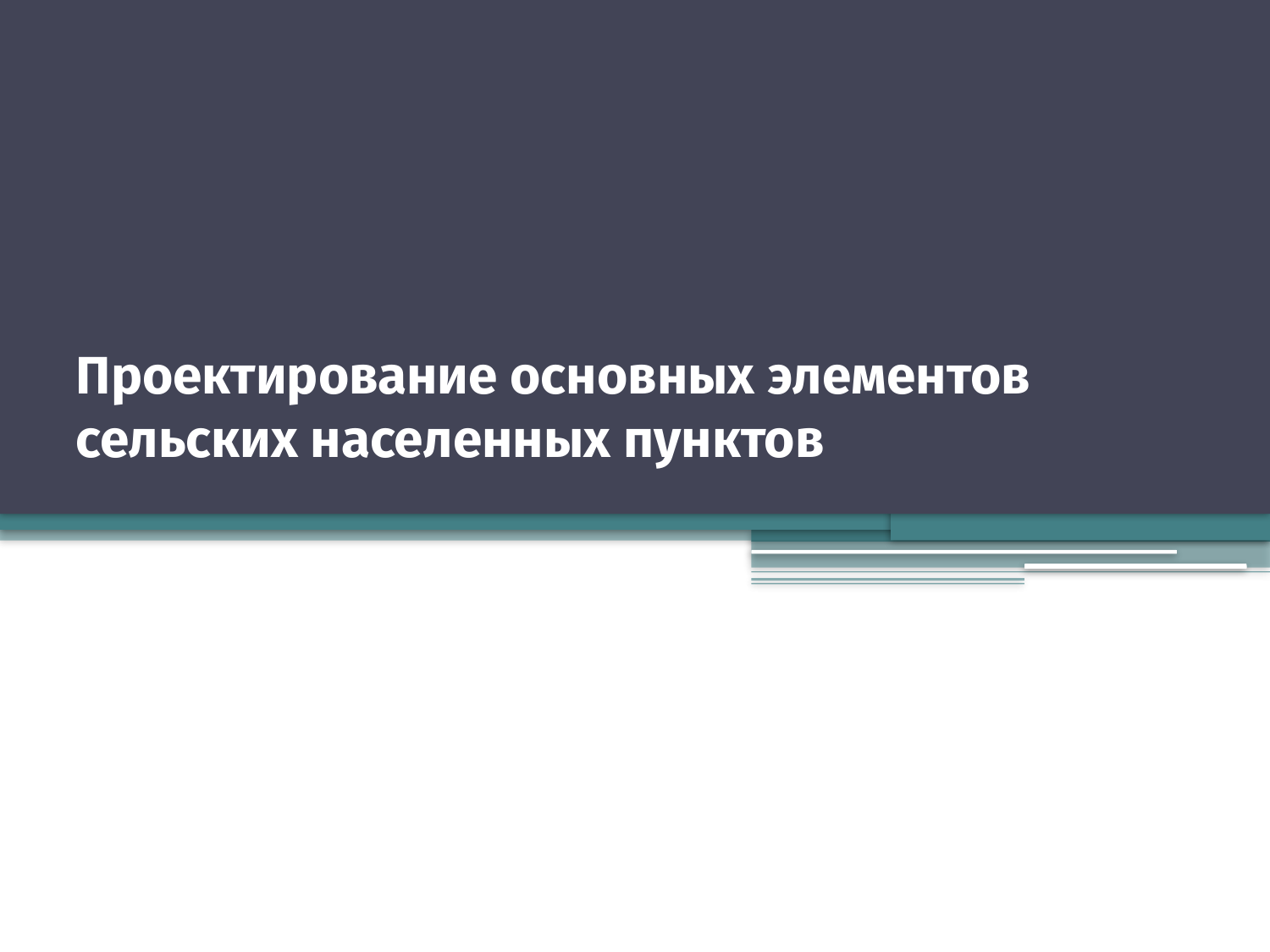

# Проектирование основных элементов сельских населенных пунктов